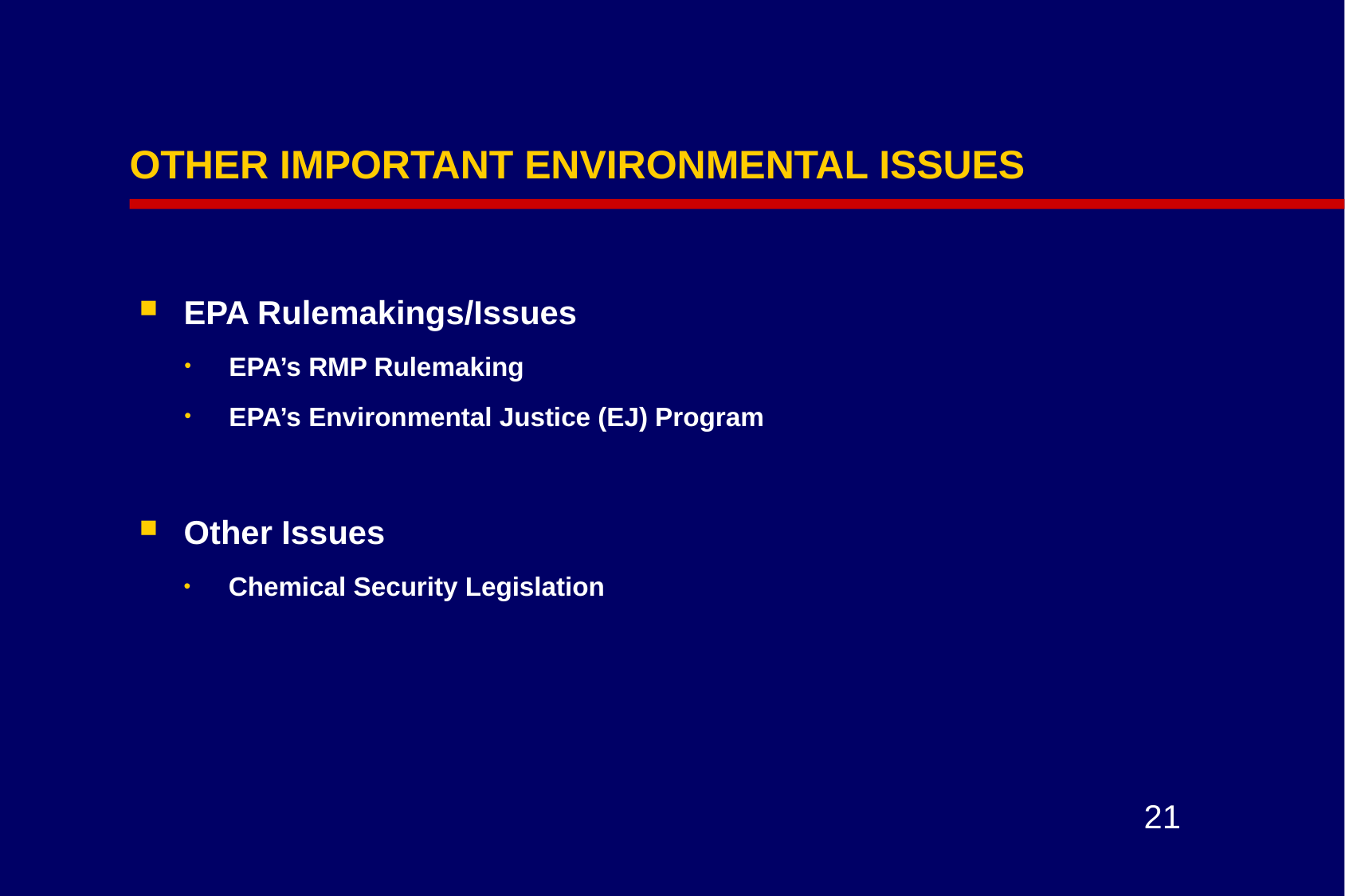

# OTHER IMPORTANT ENVIRONMENTAL ISSUES

EPA Rulemakings/Issues
EPA’s RMP Rulemaking
EPA’s Environmental Justice (EJ) Program

Other Issues
Chemical Security Legislation

21